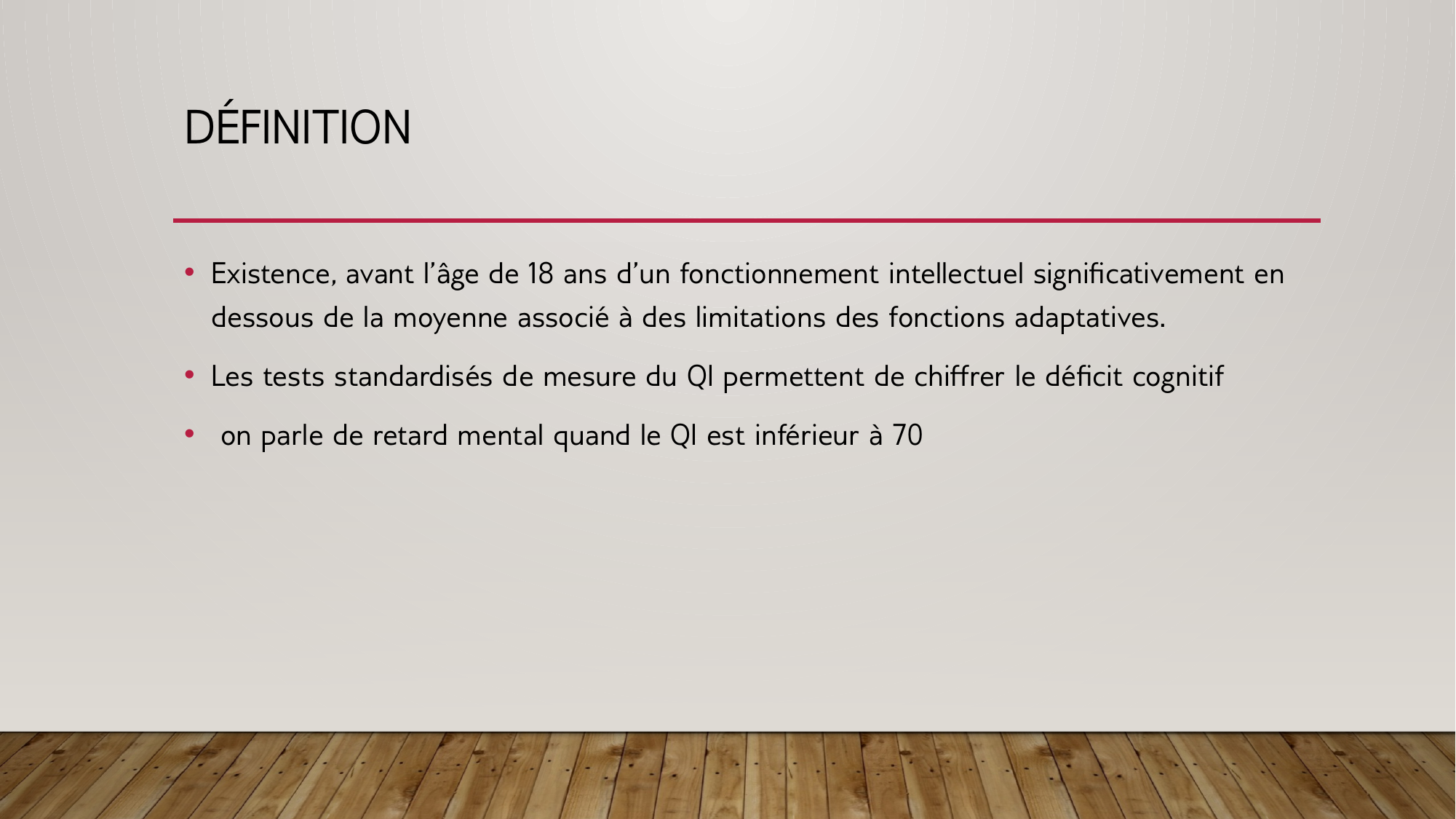

# Définition
Existence, avant l’âge de 18 ans d’un fonctionnement intellectuel significativement en dessous de la moyenne associé à des limitations des fonctions adaptatives.
Les tests standardisés de mesure du QI permettent de chiffrer le déficit cognitif
 on parle de retard mental quand le QI est inférieur à 70